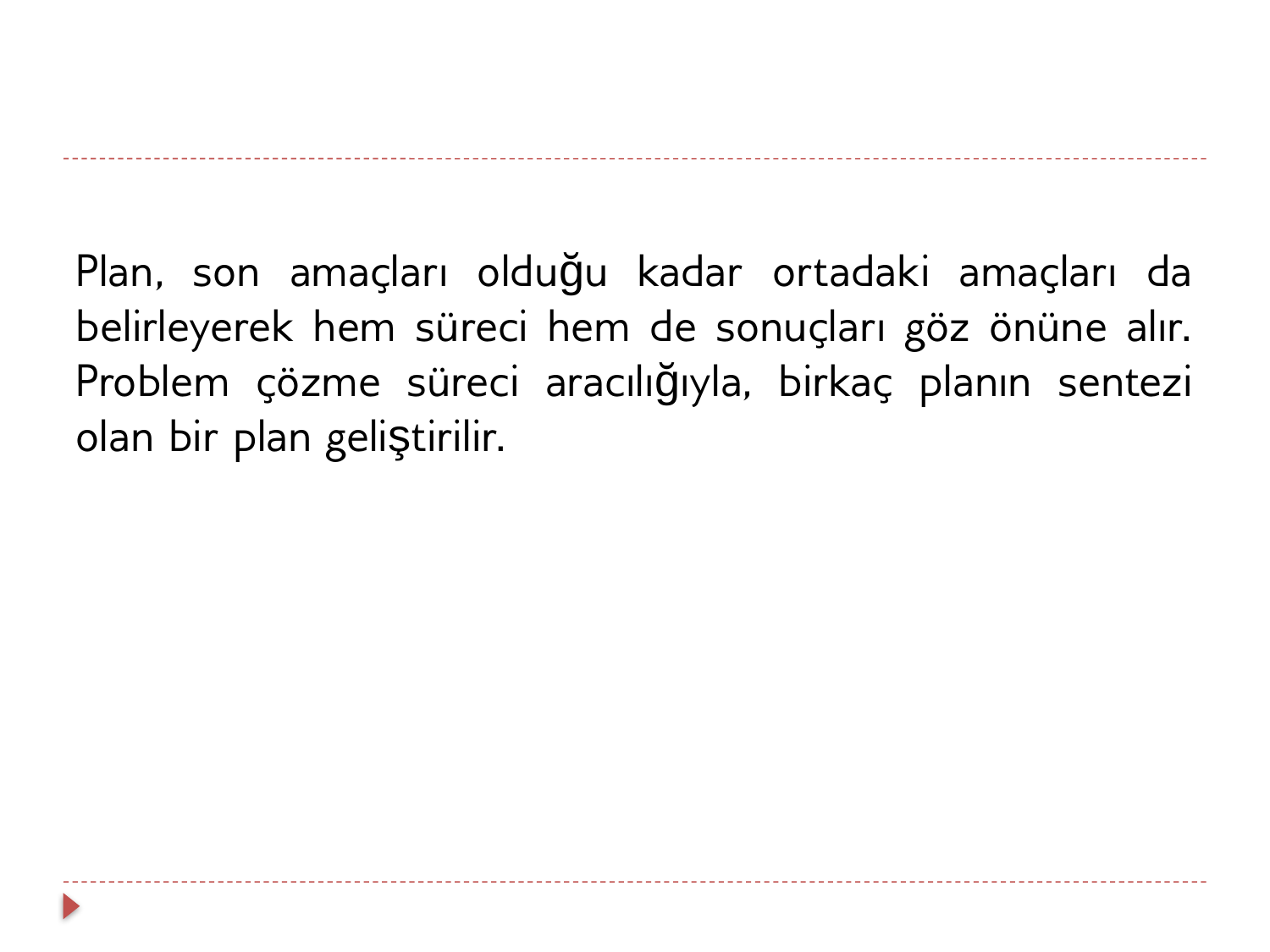

Plan, son amaçları olduğu kadar ortadaki amaçları da belirleyerek hem süreci hem de sonuçları göz önüne alır. Problem çözme süreci aracılığıyla, birkaç planın sentezi olan bir plan geliştirilir.